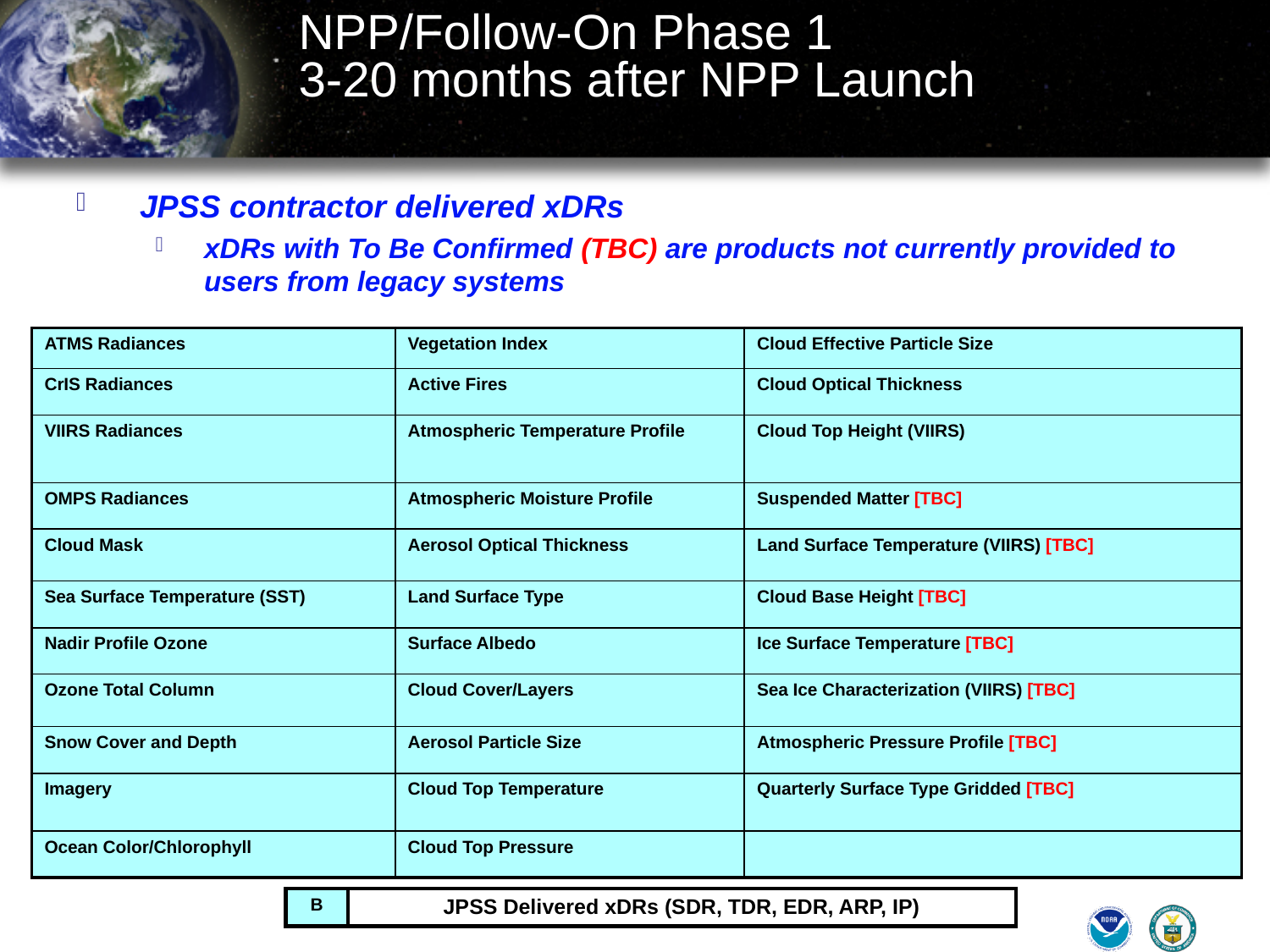

NPP/Follow-On Phase 1
3-20 months after NPP Launch
JPSS contractor delivered xDRs
xDRs with To Be Confirmed (TBC) are products not currently provided to users from legacy systems

| ATMS Radiances | Vegetation Index | Cloud Effective Particle Size |
| --- | --- | --- |
| CrIS Radiances | Active Fires | Cloud Optical Thickness |
| VIIRS Radiances | Atmospheric Temperature Profile | Cloud Top Height (VIIRS) |
| OMPS Radiances | Atmospheric Moisture Profile | Suspended Matter [TBC] |
| Cloud Mask | Aerosol Optical Thickness | Land Surface Temperature (VIIRS) [TBC] |
| Sea Surface Temperature (SST) | Land Surface Type | Cloud Base Height [TBC] |
| Nadir Profile Ozone | Surface Albedo | Ice Surface Temperature [TBC] |
| Ozone Total Column | Cloud Cover/Layers | Sea Ice Characterization (VIIRS) [TBC] |
| Snow Cover and Depth | Aerosol Particle Size | Atmospheric Pressure Profile [TBC] |
| Imagery | Cloud Top Temperature | Quarterly Surface Type Gridded [TBC] |
| Ocean Color/Chlorophyll | Cloud Top Pressure |  |
| B | JPSS Delivered xDRs (SDR, TDR, EDR, ARP, IP) |
| --- | --- |